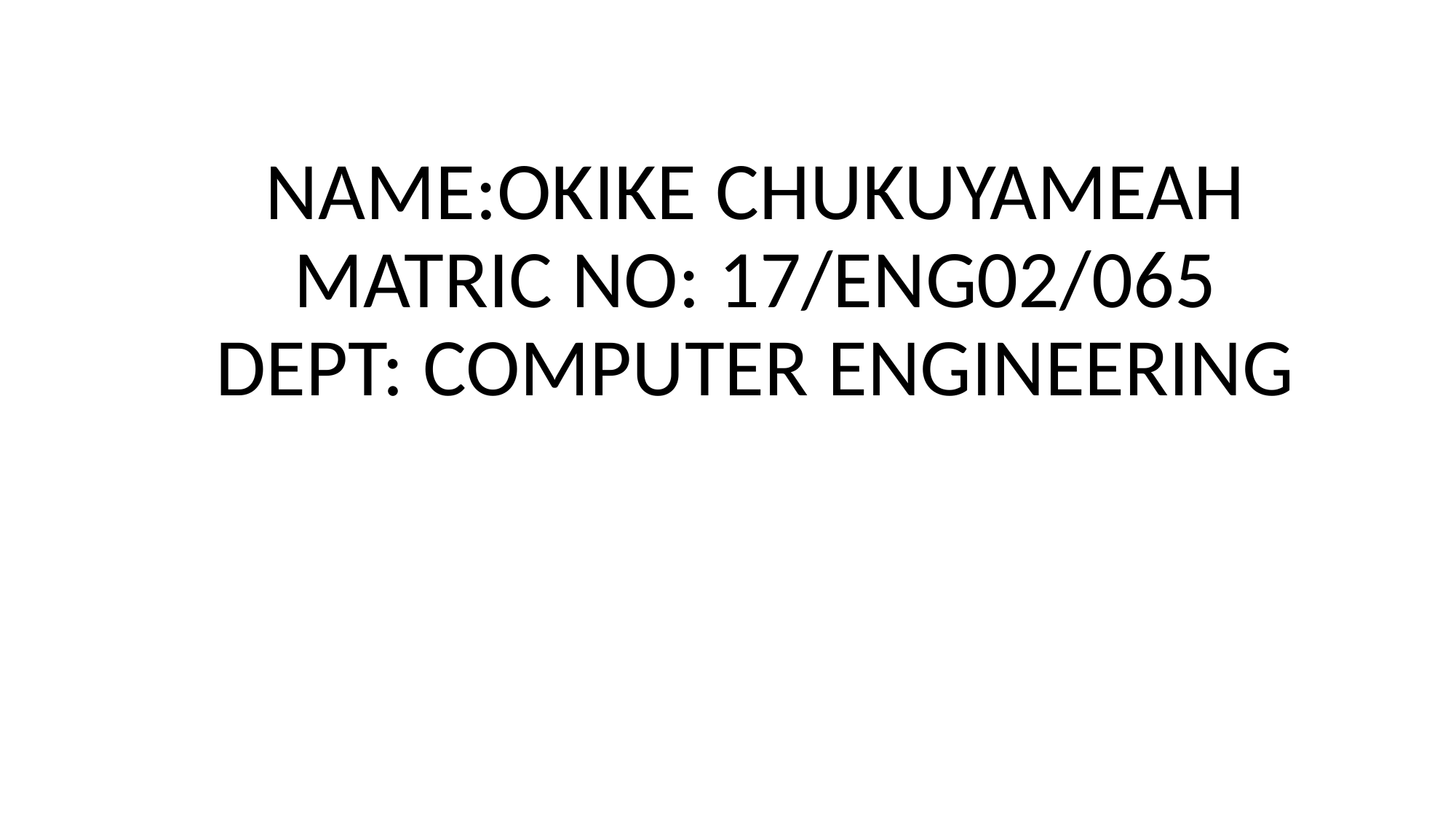

# NAME:OKIKE CHUKUYAMEAH MATRIC NO: 17/ENG02/065 DEPT: COMPUTER ENGINEERING